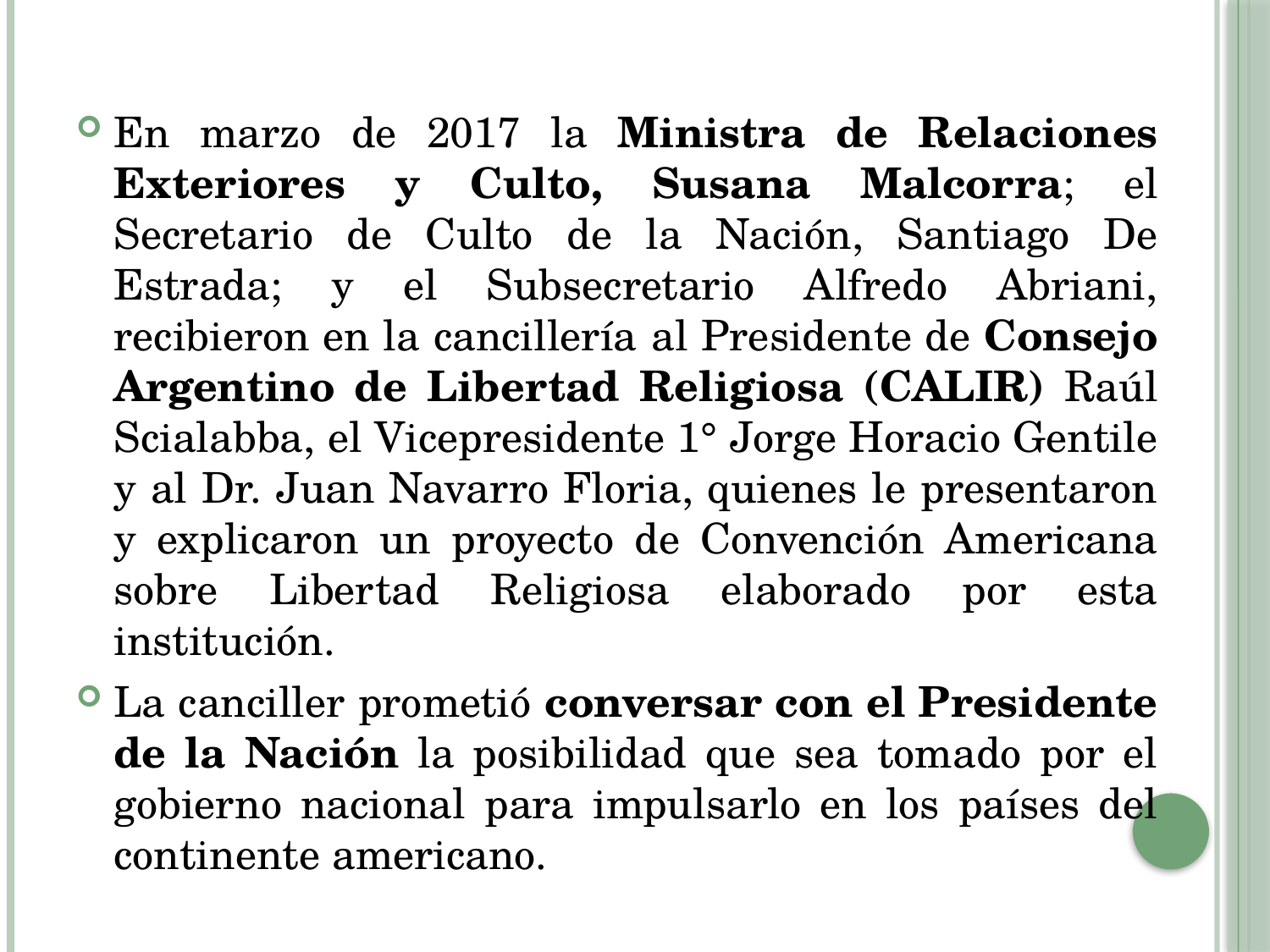

En marzo de 2017 la Ministra de Relaciones Exteriores y Culto, Susana Malcorra; el Secretario de Culto de la Nación, Santiago De Estrada; y el Subsecretario Alfredo Abriani, recibieron en la cancillería al Presidente de Consejo Argentino de Libertad Religiosa (CALIR) Raúl Scialabba, el Vicepresidente 1° Jorge Horacio Gentile y al Dr. Juan Navarro Floria, quienes le presentaron y explicaron un proyecto de Convención Americana sobre Libertad Religiosa elaborado por esta institución.
La canciller prometió conversar con el Presidente de la Nación la posibilidad que sea tomado por el gobierno nacional para impulsarlo en los países del continente americano.